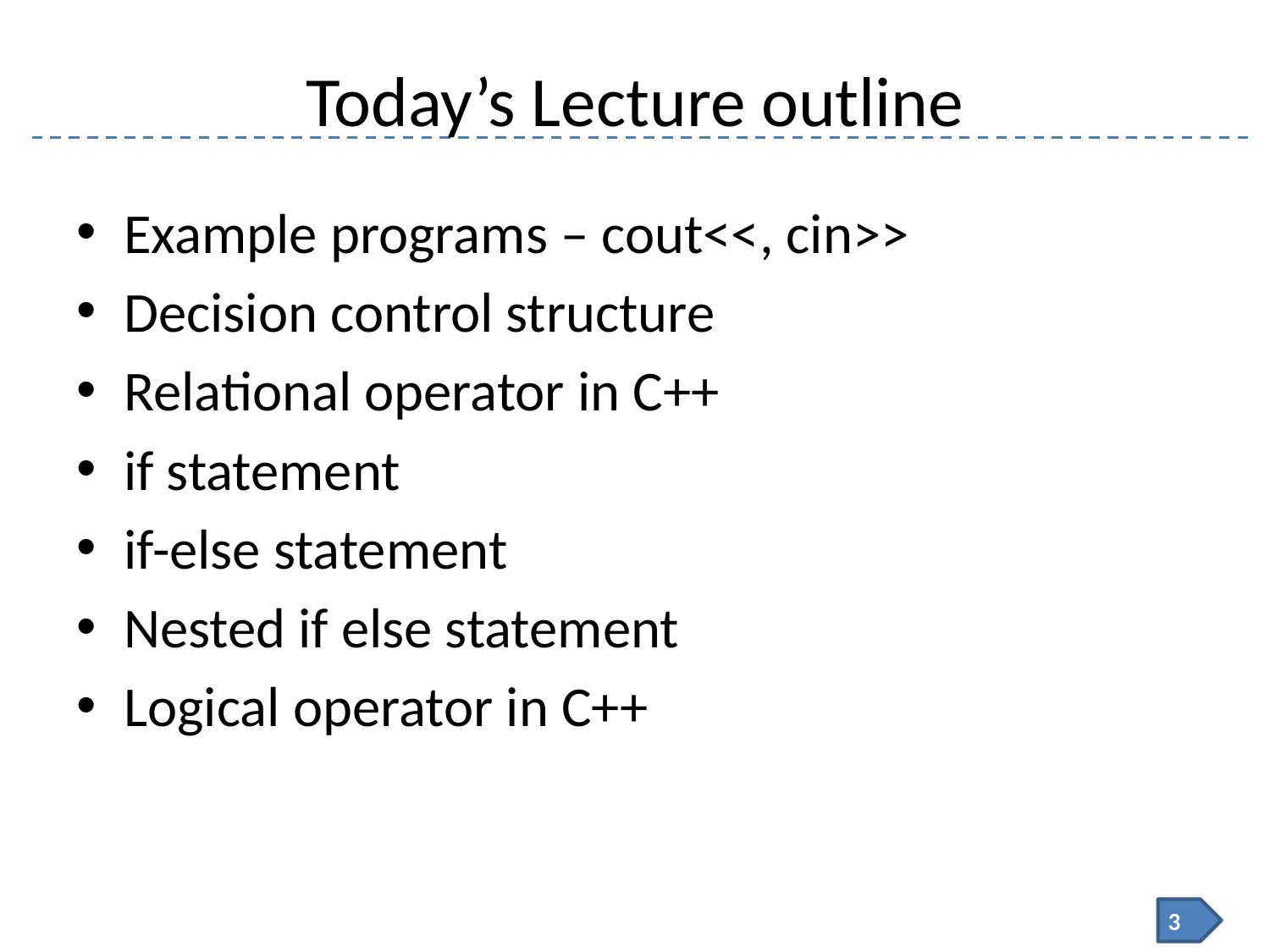

# Today’s Lecture outline
Example programs – cout<<, cin>>
Decision control structure
Relational operator in C++
if statement
if-else statement
Nested if else statement
Logical operator in C++